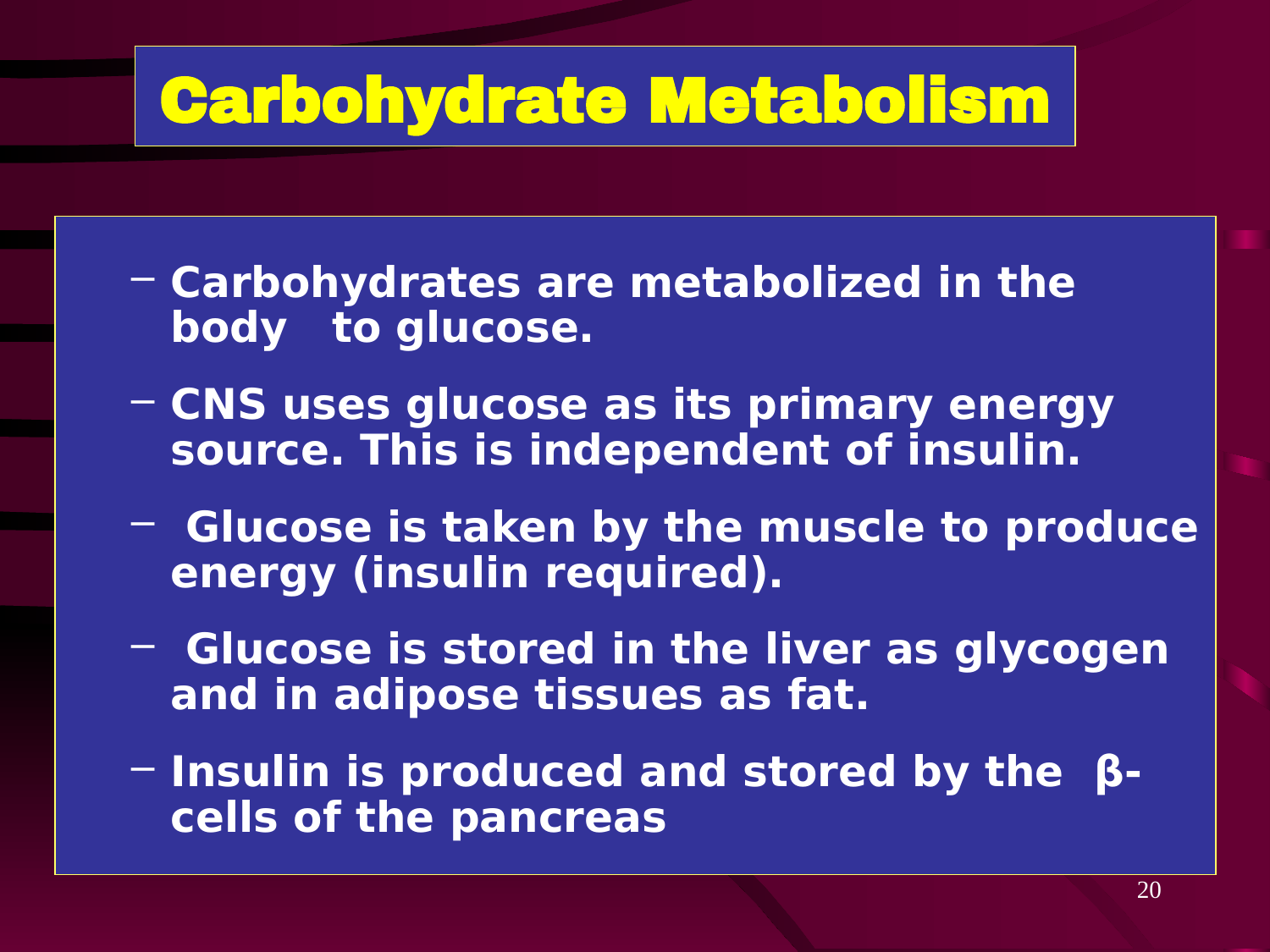

# Carbohydrate Metabolism

Carbohydrates are metabolized in the body   to glucose.

CNS uses glucose as its primary energy source. This is independent of insulin.

 Glucose is taken by the muscle to produce energy (insulin required).

 Glucose is stored in the liver as glycogen and in adipose tissues as fat.

Insulin is produced and stored by the  β-cells of the pancreas

20